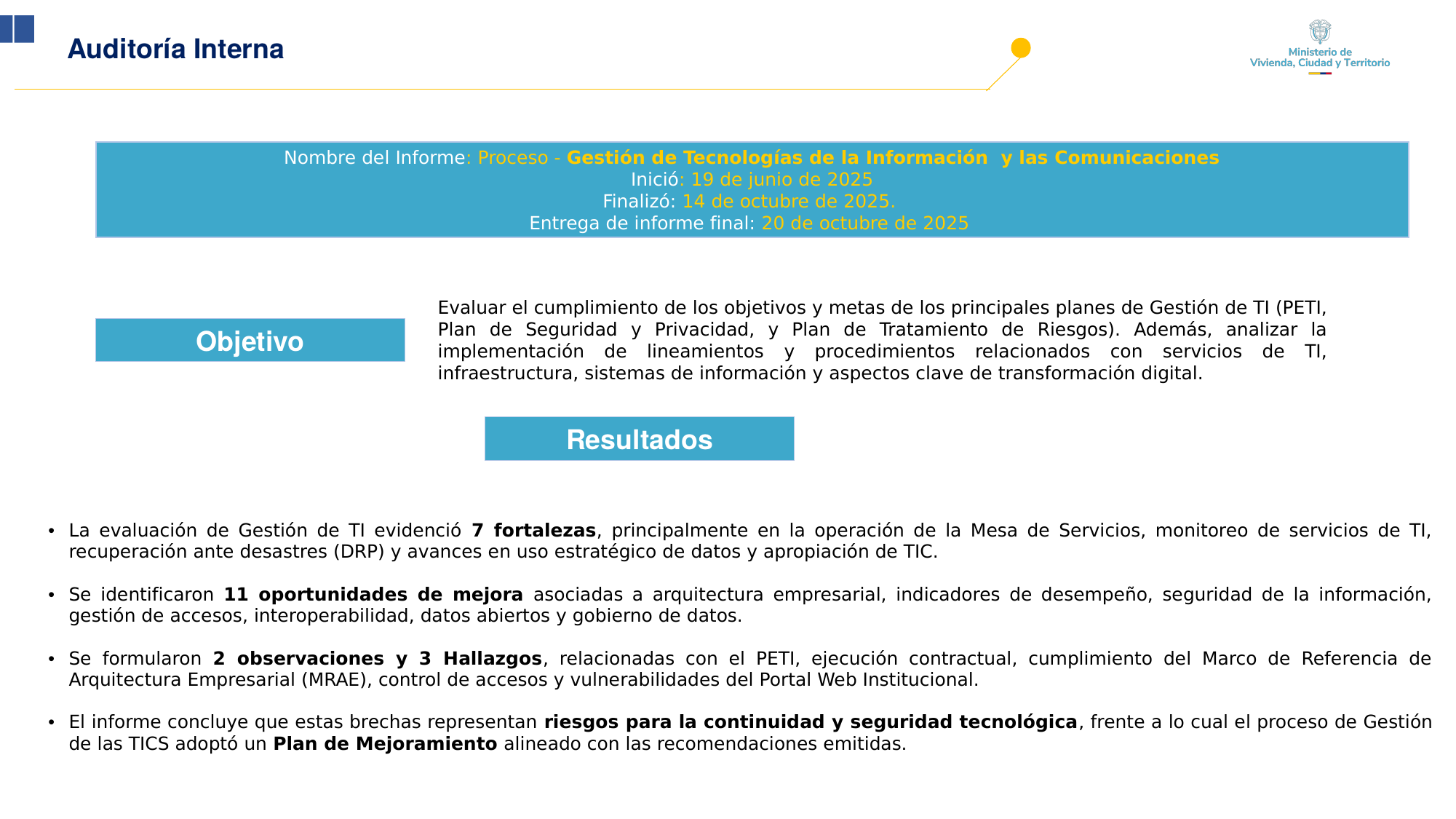

Auditoría Interna

Nombre del Informe: Proceso - Gestión de Tecnologías de la Información  y las Comunicaciones
Inició: 19 de junio de 2025
Finalizó: 14 de octubre de 2025.
Entrega de informe final: 20 de octubre de 2025

Evaluar el cumplimiento de los objetivos y metas de los principales planes de Gestión de TI (PETI, Plan de Seguridad y Privacidad, y Plan de Tratamiento de Riesgos). Además, analizar la implementación de lineamientos y procedimientos relacionados con servicios de TI, infraestructura, sistemas de información y aspectos clave de transformación digital.

Objetivo
Resultados
| La evaluación de Gestión de TI evidenció 7 fortalezas, principalmente en la operación de la Mesa de Servicios, monitoreo de servicios de TI, recuperación ante desastres (DRP) y avances en uso estratégico de datos y apropiación de TIC. Se identificaron 11 oportunidades de mejora asociadas a arquitectura empresarial, indicadores de desempeño, seguridad de la información, gestión de accesos, interoperabilidad, datos abiertos y gobierno de datos. Se formularon 2 observaciones y 3 Hallazgos, relacionadas con el PETI, ejecución contractual, cumplimiento del Marco de Referencia de Arquitectura Empresarial (MRAE), control de accesos y vulnerabilidades del Portal Web Institucional. El informe concluye que estas brechas representan riesgos para la continuidad y seguridad tecnológica, frente a lo cual el proceso de Gestión de las TICS adoptó un Plan de Mejoramiento alineado con las recomendaciones emitidas. |
| --- |